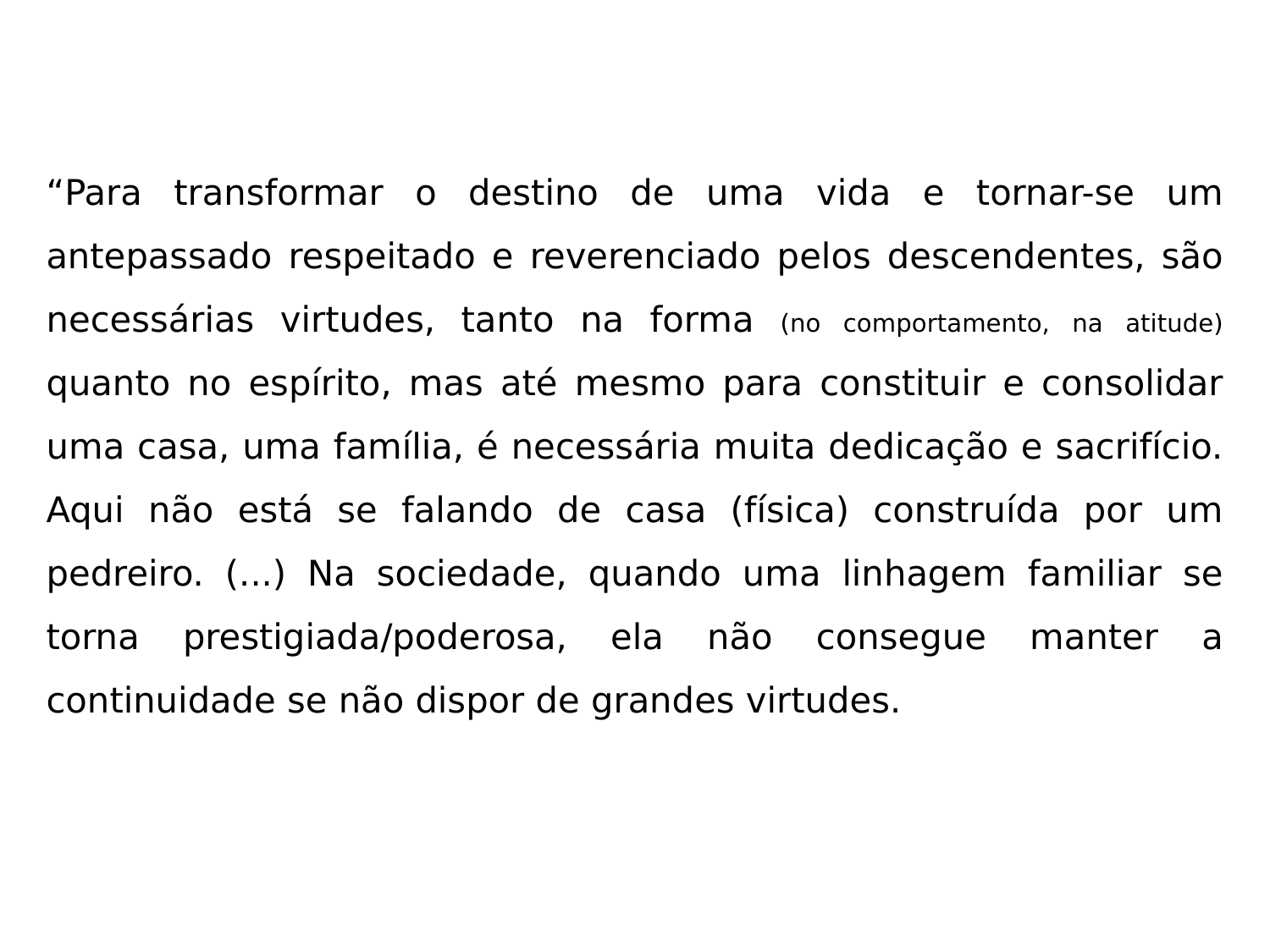

“Para transformar o destino de uma vida e tornar-se um antepassado respeitado e reverenciado pelos descendentes, são necessárias virtudes, tanto na forma (no comportamento, na atitude) quanto no espírito, mas até mesmo para constituir e consolidar uma casa, uma família, é necessária muita dedicação e sacrifício. Aqui não está se falando de casa (física) construída por um pedreiro. (...) Na sociedade, quando uma linhagem familiar se torna prestigiada/poderosa, ela não consegue manter a continuidade se não dispor de grandes virtudes.